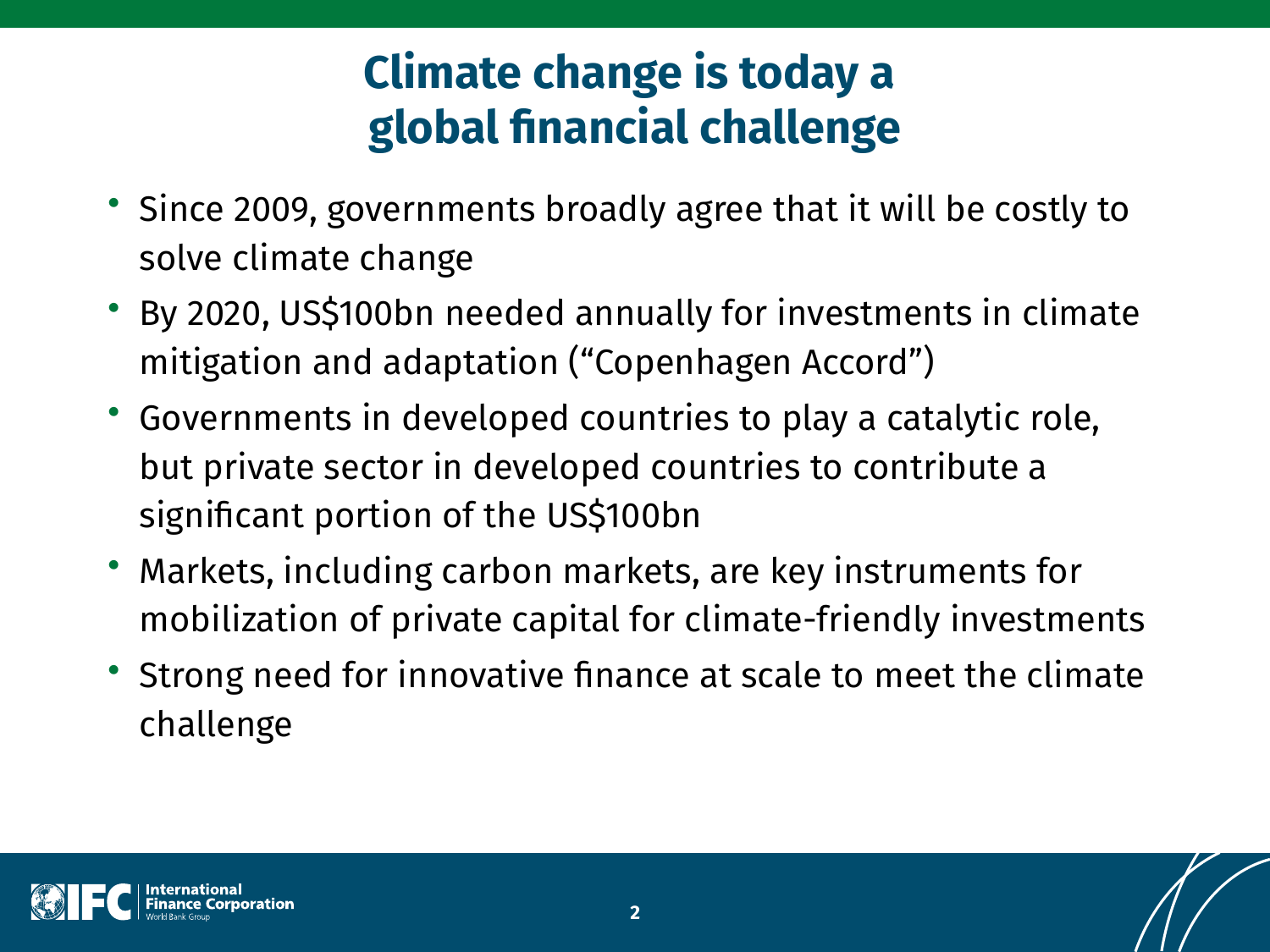

# Climate change is today a global financial challenge
Since 2009, governments broadly agree that it will be costly to solve climate change
By 2020, US$100bn needed annually for investments in climate mitigation and adaptation (“Copenhagen Accord”)
Governments in developed countries to play a catalytic role, but private sector in developed countries to contribute a significant portion of the US$100bn
Markets, including carbon markets, are key instruments for mobilization of private capital for climate-friendly investments
Strong need for innovative finance at scale to meet the climate challenge

2